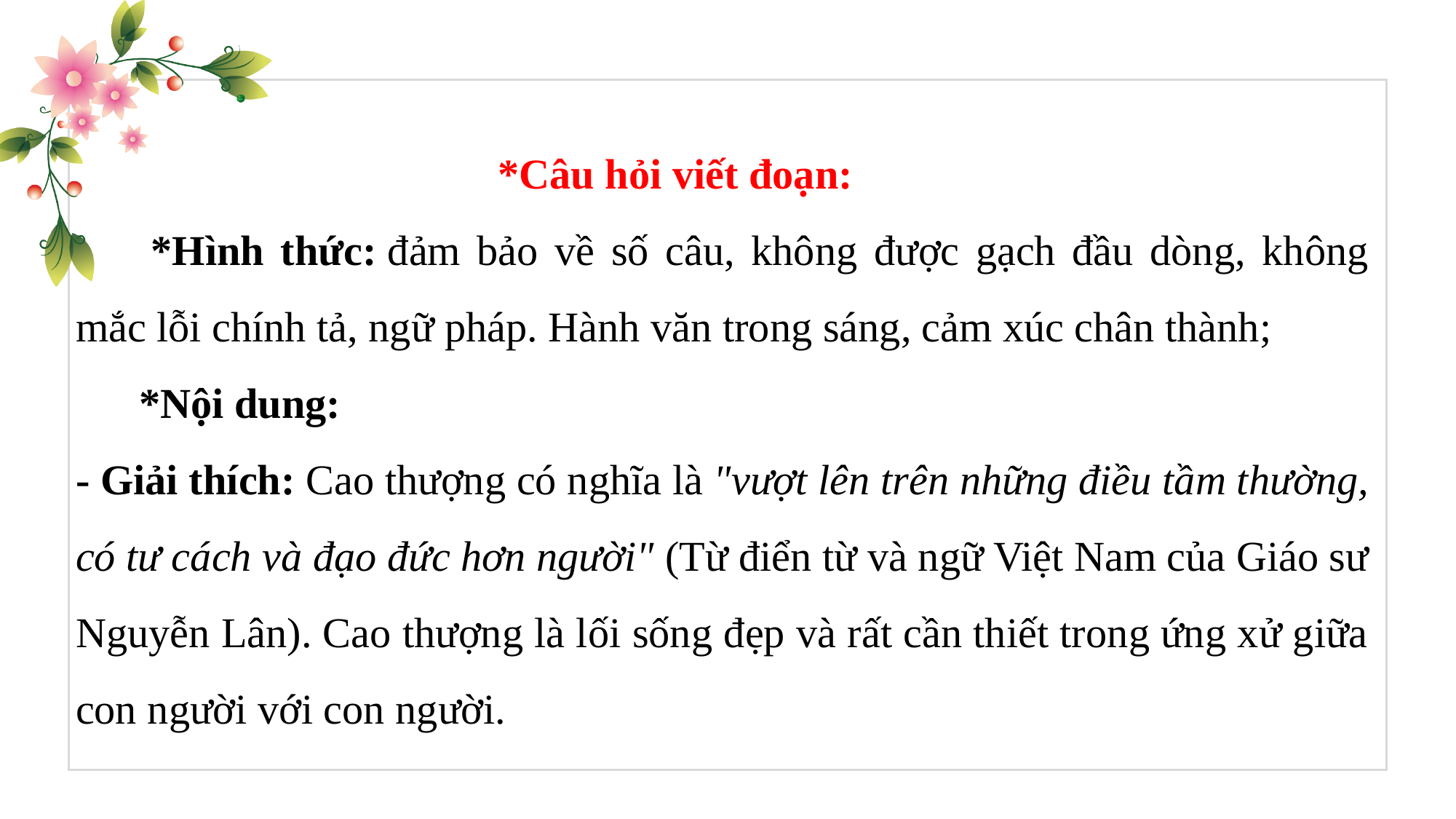

*Câu hỏi viết đoạn:
      *Hình thức: đảm bảo về số câu, không được gạch đầu dòng, không mắc lỗi chính tả, ngữ pháp. Hành văn trong sáng, cảm xúc chân thành;
      *Nội dung:
- Giải thích: Cao thượng có nghĩa là "vượt lên trên những điều tầm thường, có tư cách và đạo đức hơn người" (Từ điển từ và ngữ Việt Nam của Giáo sư Nguyễn Lân). Cao thượng là lối sống đẹp và rất cần thiết trong ứng xử giữa con người với con người.